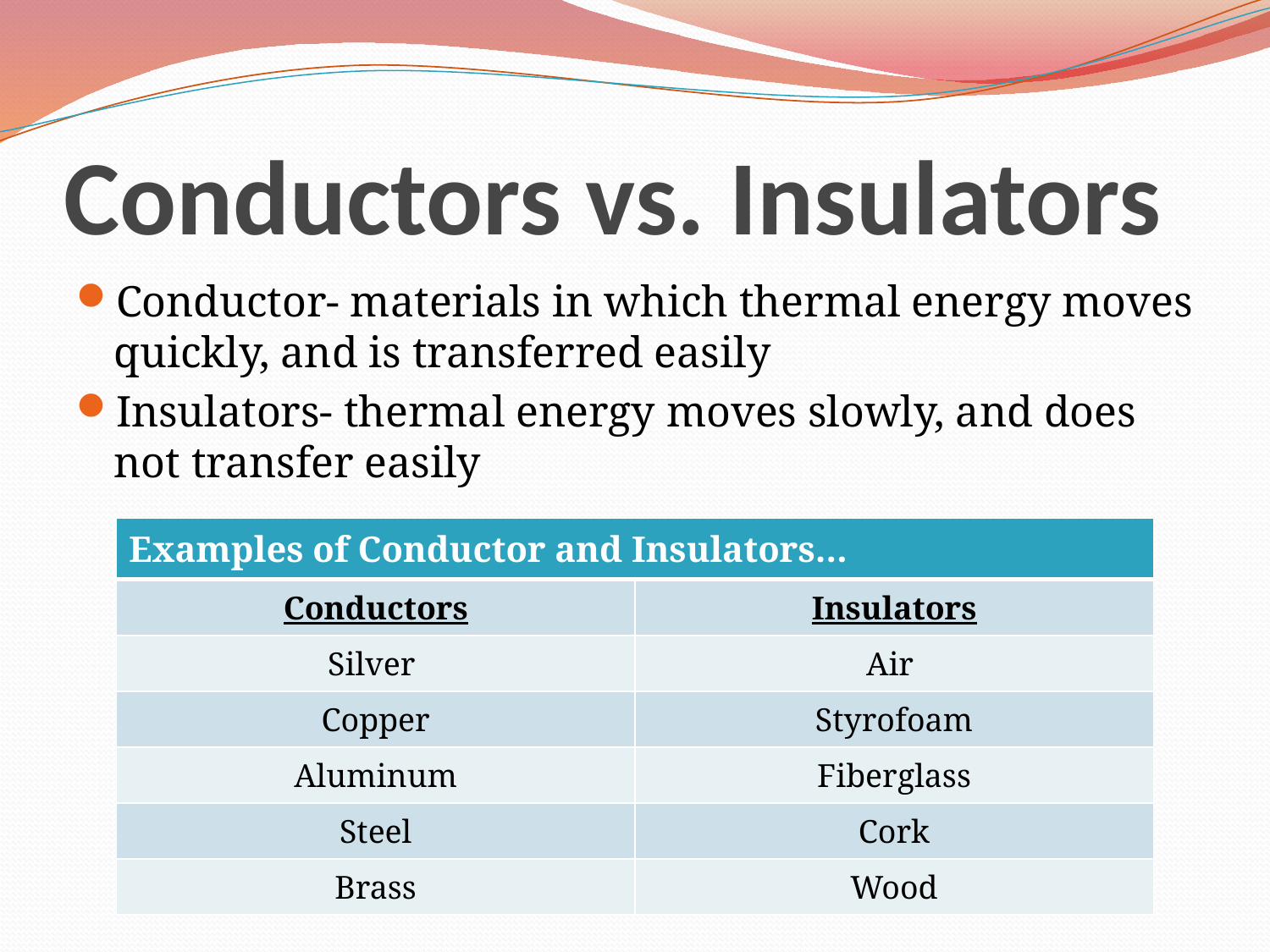

# Conductors vs. Insulators
Conductor- materials in which thermal energy moves quickly, and is transferred easily
Insulators- thermal energy moves slowly, and does not transfer easily
| Examples of Conductor and Insulators… |  |
| --- | --- |
| Conductors | Insulators |
| Silver | Air |
| Copper | Styrofoam |
| Aluminum | Fiberglass |
| Steel | Cork |
| Brass | Wood |